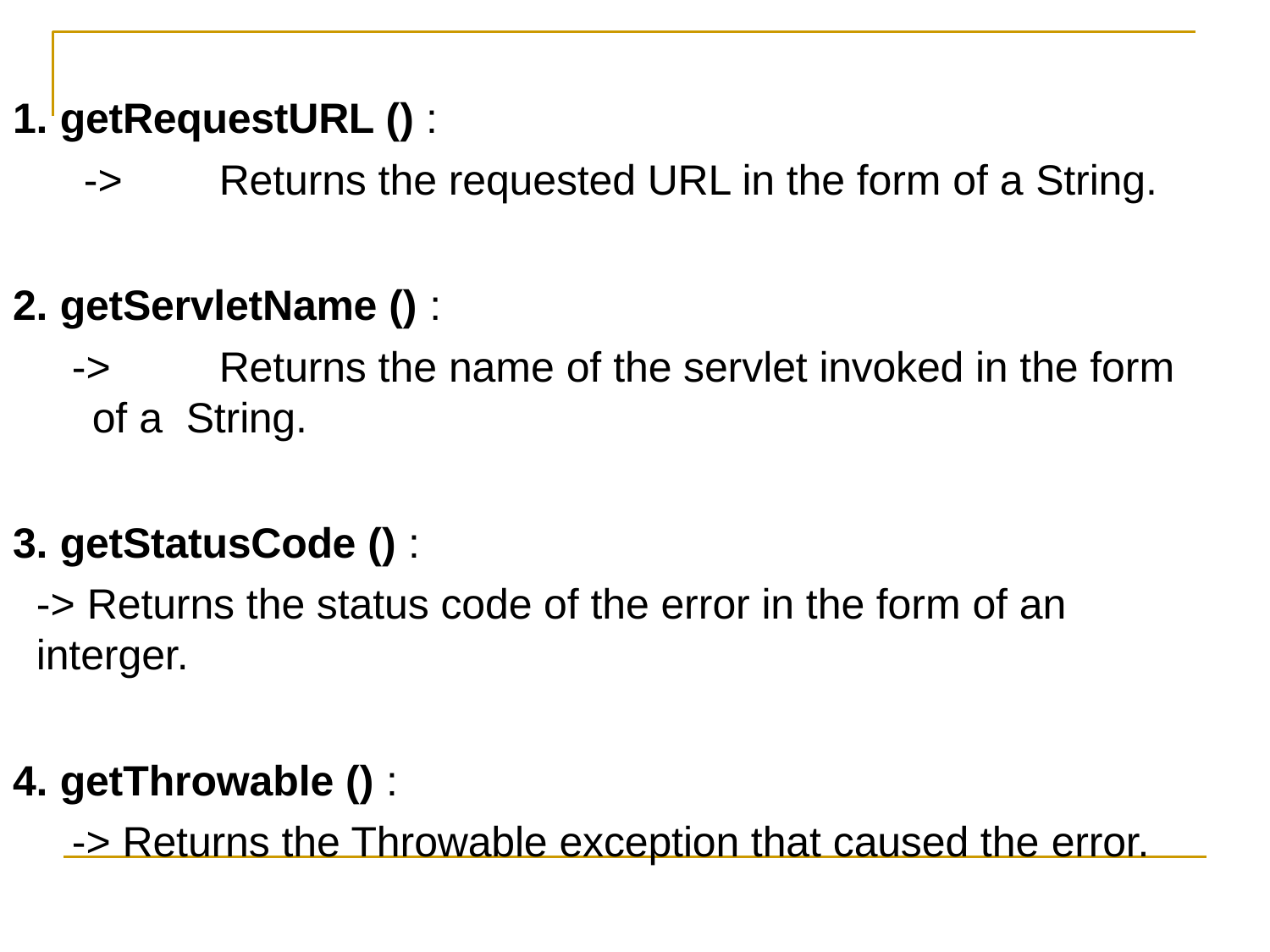

getRequestURL () :
->	Returns the requested URL in the form of a String.

getServletName () :
->	Returns the name of the servlet invoked in the form of a  String.

getStatusCode () :
-> Returns the status code of the error in the form of an interger.

getThrowable () :
-> Returns the Throwable exception that caused the error.